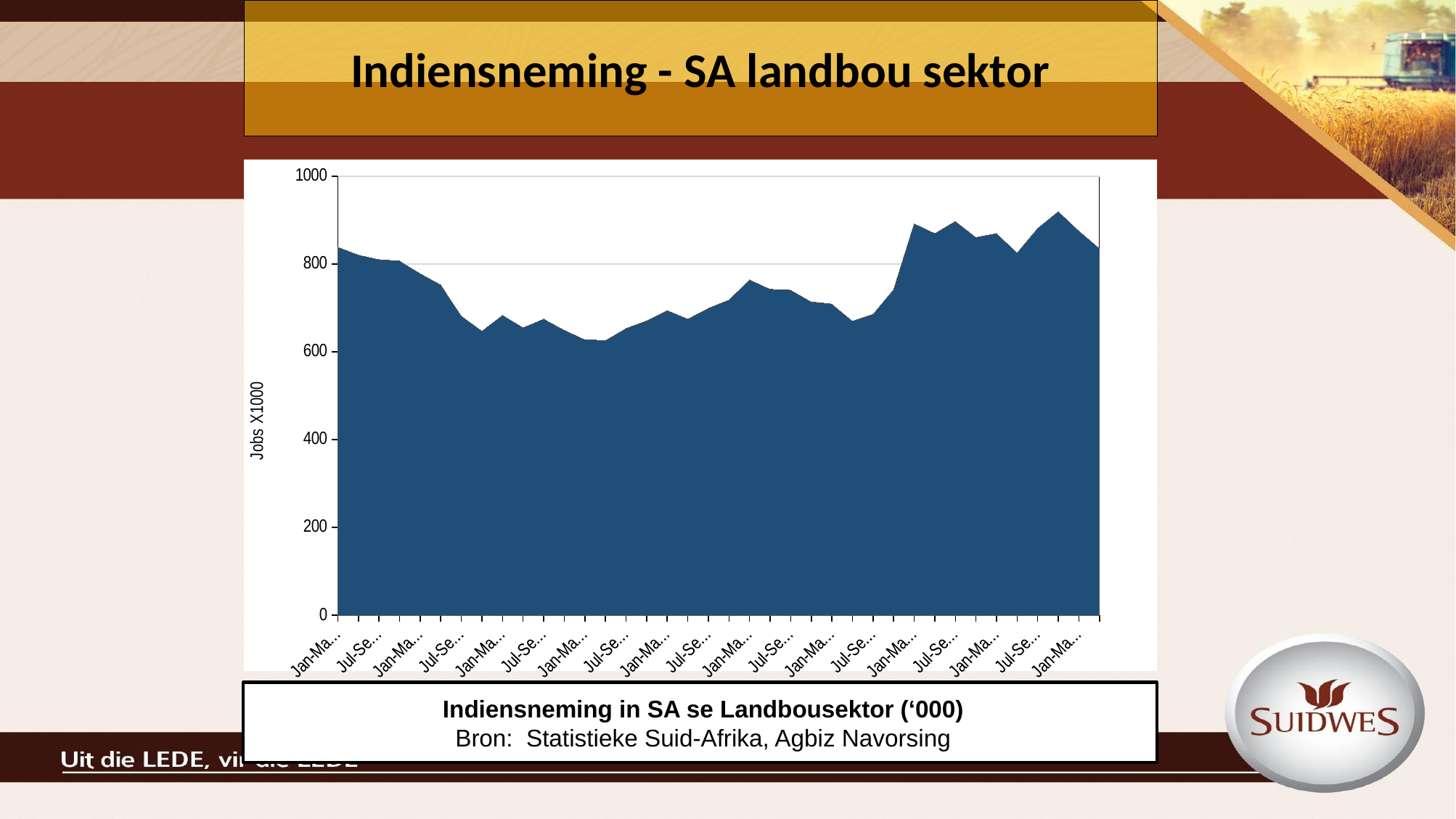

# Indiensneming - SA landbou sektor

### Chart

| Category |  |
|---|---|
| Jan-Mar 2008 | 838.0587887133661 |
| Apr-Jun 2008 | 820.2053376777602 |
| Jul-Sep 2008 | 809.6337561720026 |
| Oct-Dec 2008 | 806.5619175876649 |
| Jan-Mar 2009 | 777.9947695943531 |
| Apr-Jun 2009 | 752.247449201228 |
| Jul-Sep 2009 | 681.2602536530009 |
| Oct-Dec 2009 | 647.0899064391341 |
| Jan-Mar 2010 | 683.1153111447803 |
| Apr-Jun 2010 | 654.7318327386862 |
| Jul-Sep 2010 | 674.3597309996278 |
| Oct-Dec 2010 | 648.9614870488381 |
| Jan-Mar 2011 | 627.3144835283546 |
| Apr-Jun 2011 | 625.6182644833573 |
| Jul-Sep 2011 | 653.06780160728 |
| Oct-Dec 2011 | 670.5368166513465 |
| Jan-Mar 2012 | 693.8071012923606 |
| Apr-Jun 2012 | 674.3988233492823 |
| Jul-Sep 2012 | 698.8626901703088 |
| Oct-Dec 2012 | 717.9011545544062 |
| Jan-Mar 2013 | 763.9149969419576 |
| Apr-Jun 2013 | 742.2462875460357 |
| Jul-Sep 2013 | 740.1673319080837 |
| Oct-Dec 2013 | 713.4954591606731 |
| Jan-Mar 2014 | 708.6920910815303 |
| Apr-Jun 2014 | 669.7119504196752 |
| Jul-Sep 2014 | 685.7247154796335 |
| Oct-Dec 2014 | 741.894242888083 |
| Jan-Mar 2015 | 891.4848689317384 |
| Apr-Jun 2015 | 869.3426918494843 |
| Jul-Sep 2015 | 897.0991943938437 |
| Oct-Dec 2015 | 860.3198748922141 |
| Jan-Mar 2016 | 869.2637732811611 |
| Apr-Jun 2016 | 825.4895771112355 |
| Jul-Sep 2016 | 881.3710134431903 |
| Oct-Dec 2016 | 919.3934793551103 |
| Jan-Mar 2017 | 875.0555158664507 |
| Apr-Jun 2017 | 835.2167976160861 |
 Indiensneming in SA se Landbousektor (‘000)
 Bron:  Statistieke Suid-Afrika, Agbiz Navorsing